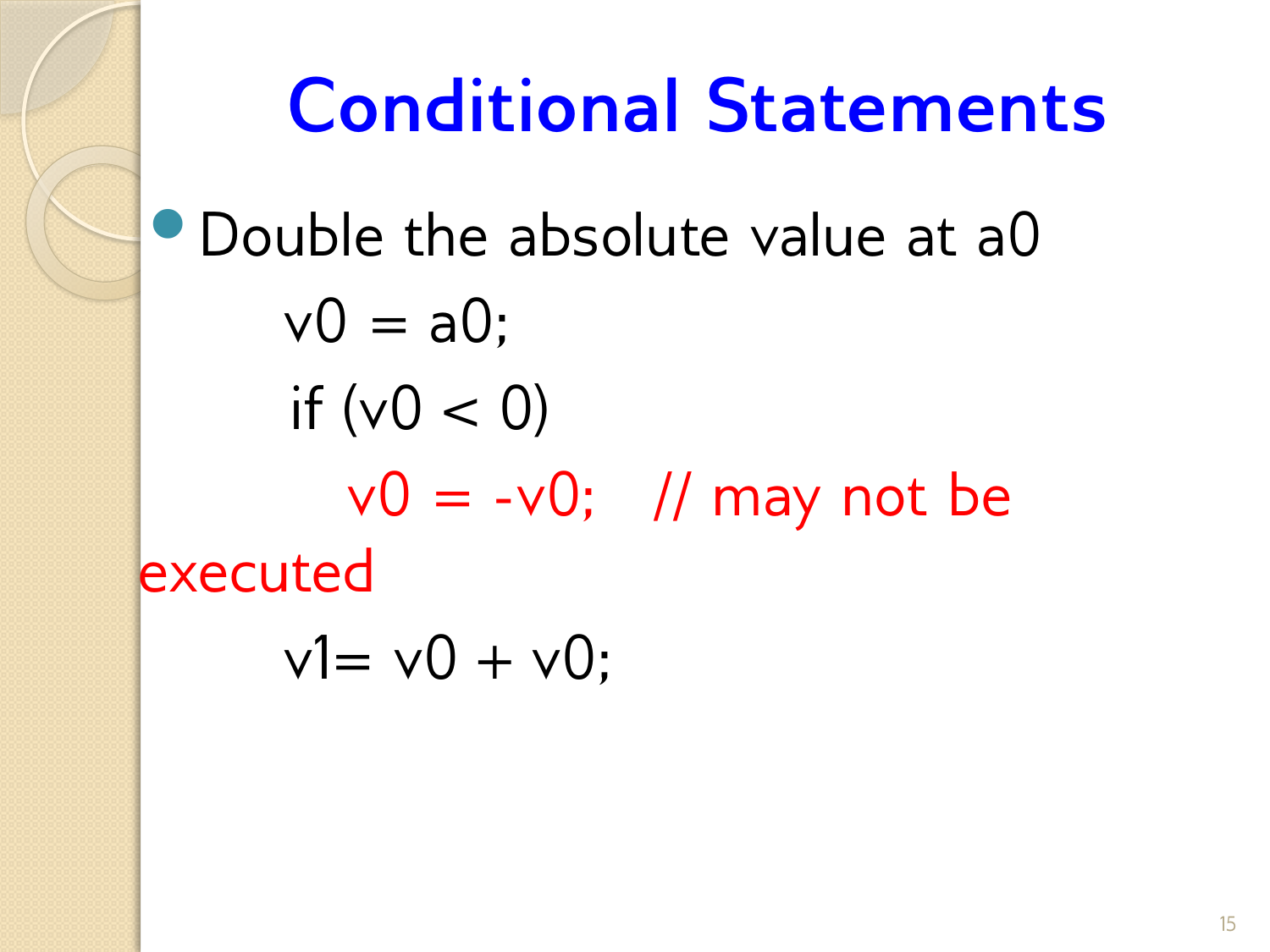

# Conditional Statements
Double the absolute value at a0
	 v0 = a0;
        if (v0 < 0)
           v0 = -v0;   // may not be executed
	 v1= v0 + v0;
15